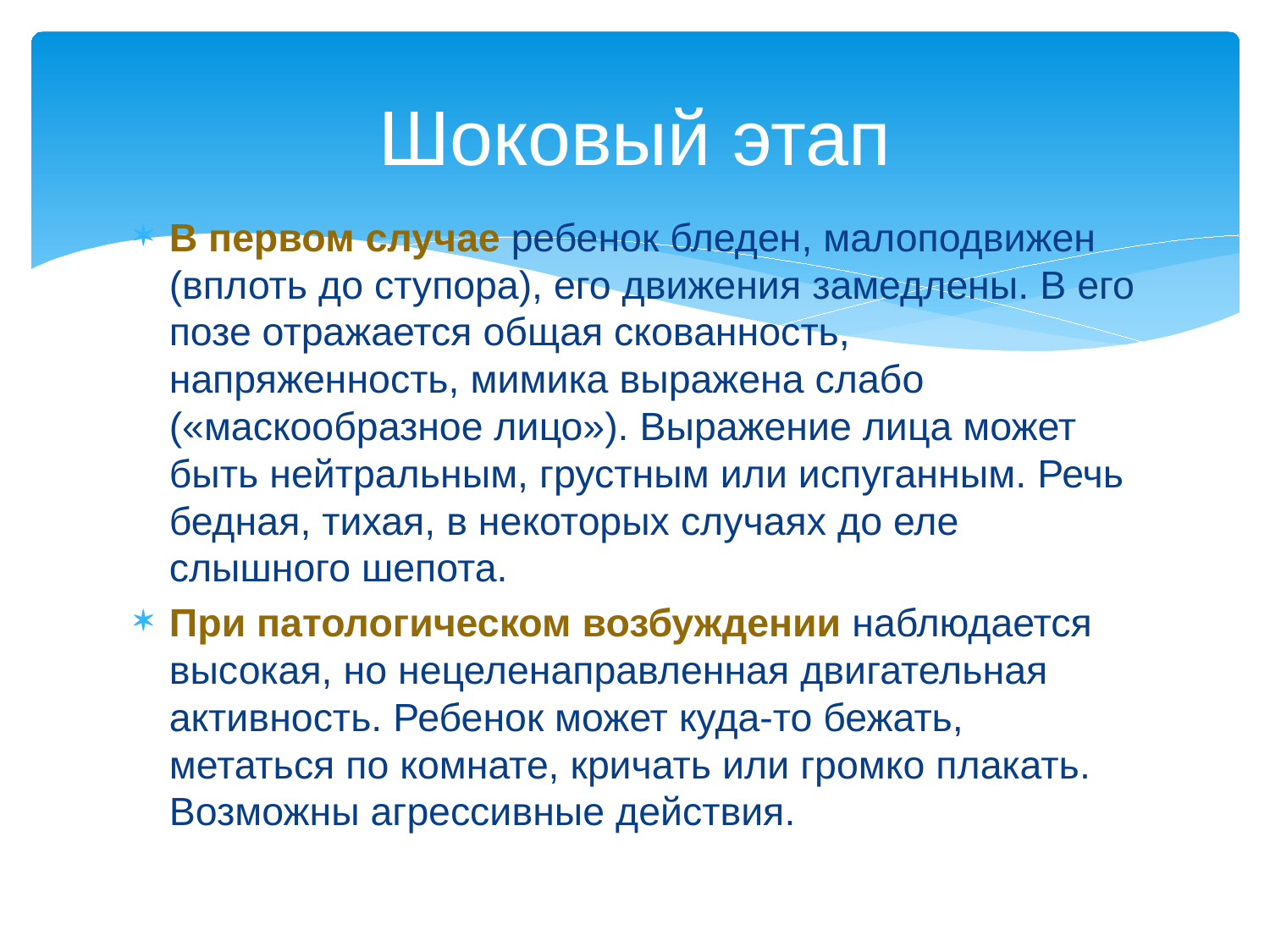

# Шоковый этап
В первом случае ребенок бледен, малоподвижен (вплоть до ступора), его движения замедлены. В его позе отражается общая скованность, напряженность, мимика выражена слабо («маскообразное лицо»). Выражение лица может быть нейтральным, грустным или испуганным. Речь бедная, тихая, в некоторых случаях до еле слышного шепота.
При патологическом возбуждении наблюдается высокая, но нецеленаправленная двигательная активность. Ребенок может куда-то бежать, метаться по комнате, кричать или громко плакать. Возможны агрессивные действия.